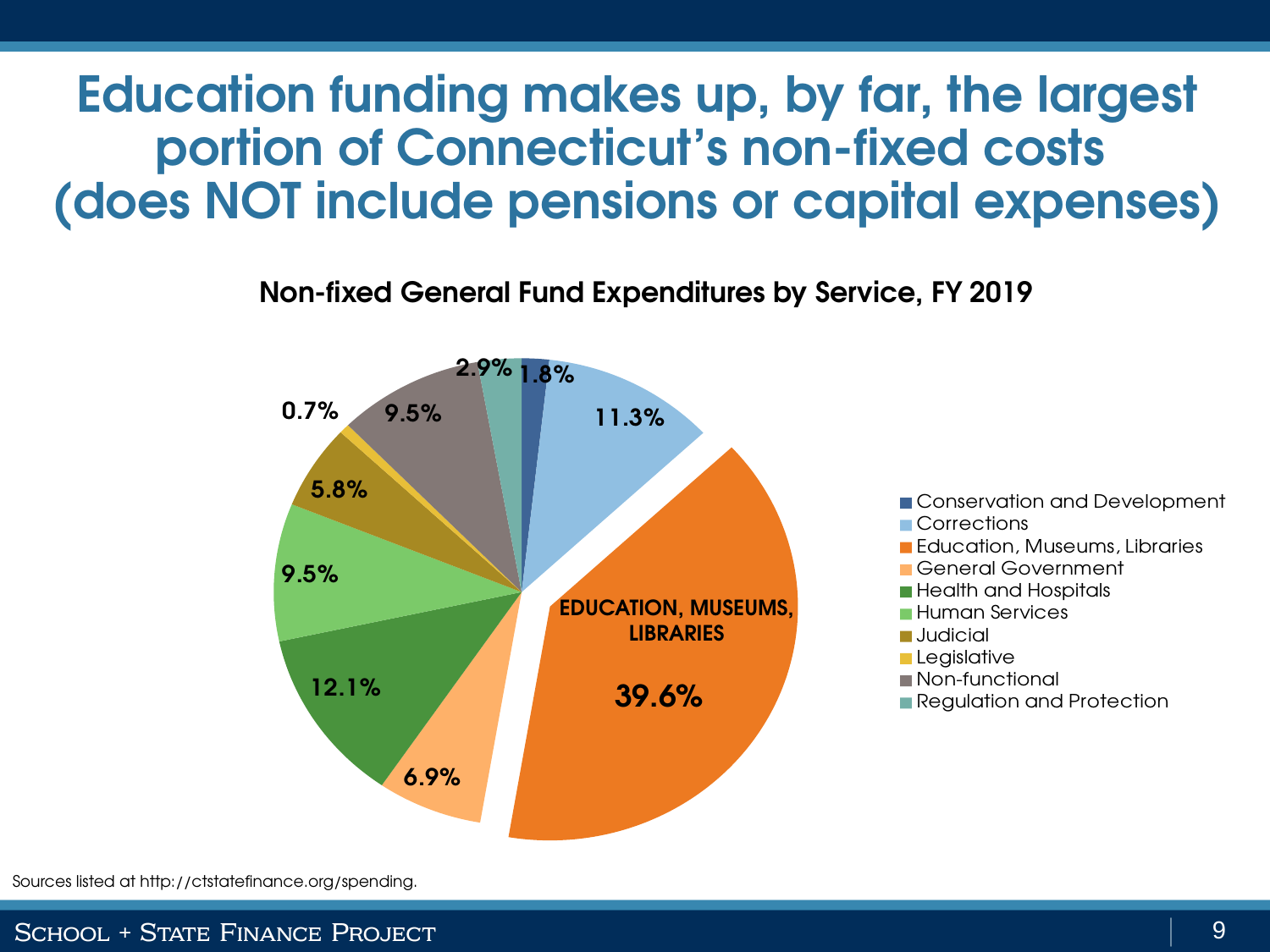

# Education funding makes up, by far, the largest portion of Connecticut’s non-fixed costs (does NOT include pensions or capital expenses)
Non-fixed General Fund Expenditures by Service, FY 2019

### Chart

| Category | Sales |
|---|---|
| Conservation and Development | 0.017859876340166125 |
| Corrections | 0.11294776366272334 |
| Education, Museums, Libraries | 0.3959822396309851 |
| General Government | 0.06856300374924174 |
| Health and Hospitals | 0.12078912789922004 |
| Human Services | 0.09512934278695713 |
| Judicial | 0.05846615584824228 |
| Legislative | 0.00677949618450744 |
| Non-functional | 0.0948914652325449 |
| Regulation and Protection | 0.028591528665411918 |
EDUCATION, MUSEUMS,
LIBRARIES
Sources listed at http://ctstatefinance.org/spending.
9